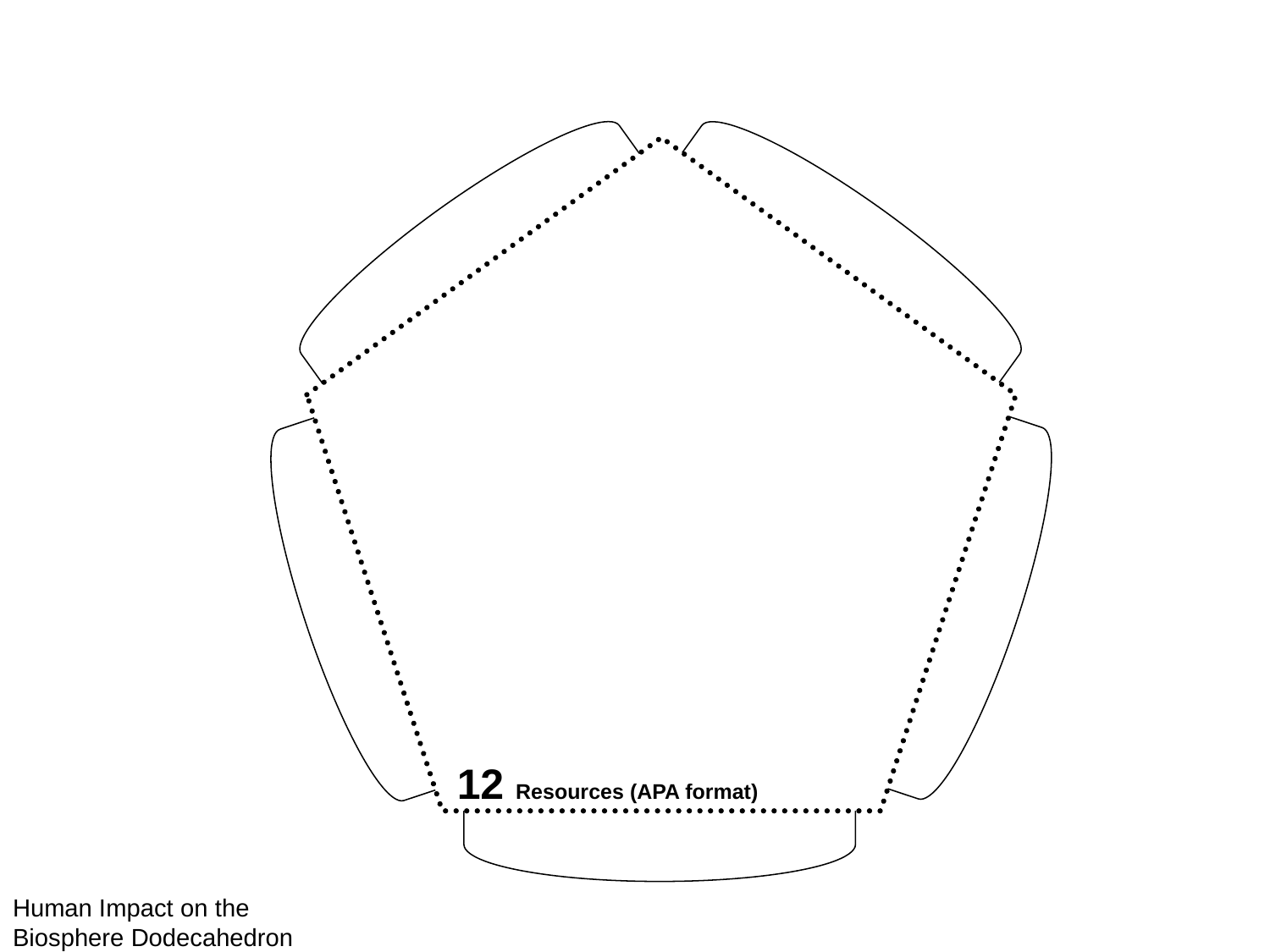

12 Resources (APA format)
Human Impact on the Biosphere Dodecahedron